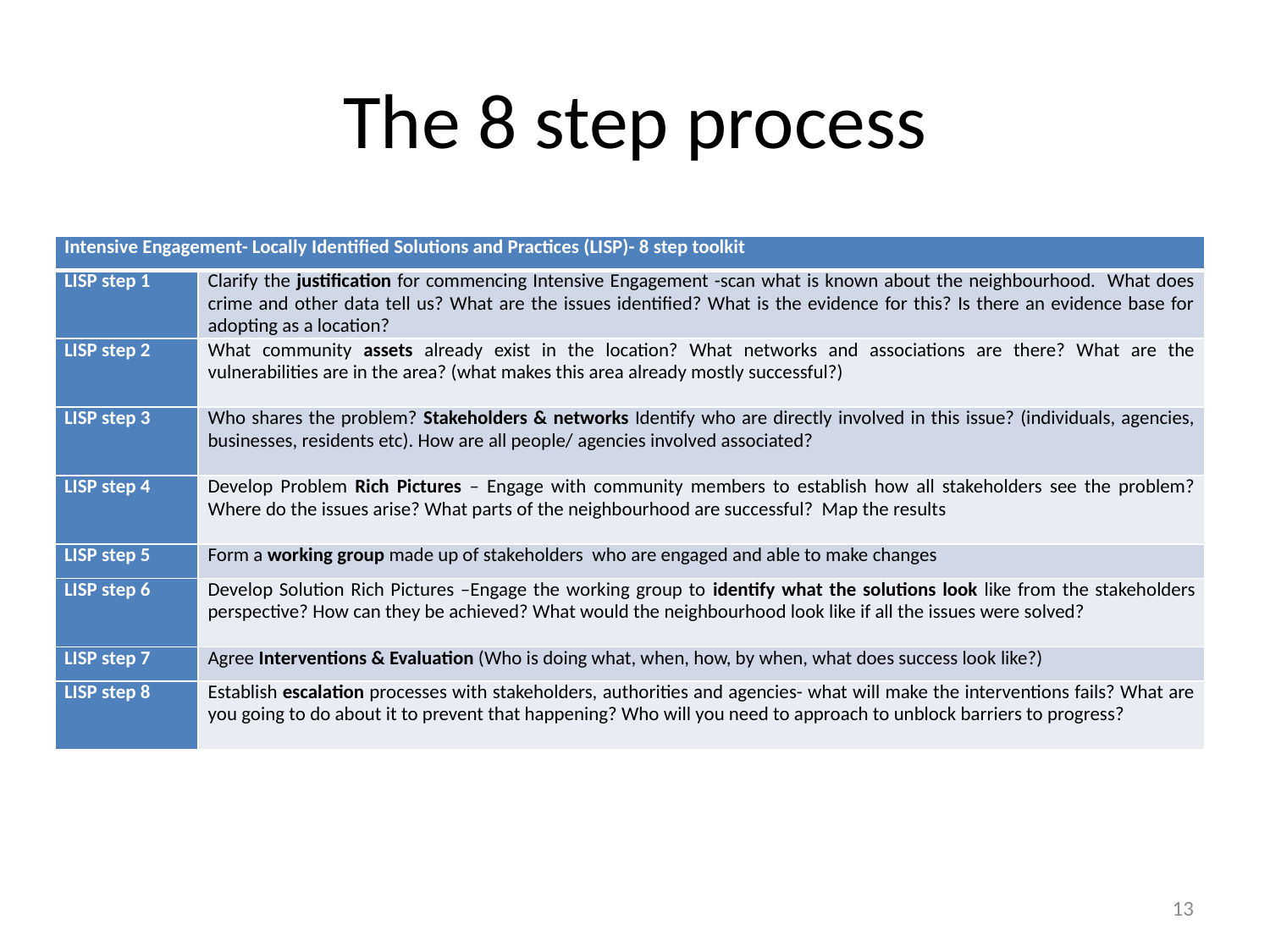

# The 8 step process
| Intensive Engagement- Locally Identified Solutions and Practices (LISP)- 8 step toolkit |  |
| --- | --- |
| LISP step 1 | Clarify the justification for commencing Intensive Engagement -scan what is known about the neighbourhood. What does crime and other data tell us? What are the issues identified? What is the evidence for this? Is there an evidence base for adopting as a location? |
| LISP step 2 | What community assets already exist in the location? What networks and associations are there? What are the vulnerabilities are in the area? (what makes this area already mostly successful?) |
| LISP step 3 | Who shares the problem? Stakeholders & networks Identify who are directly involved in this issue? (individuals, agencies, businesses, residents etc). How are all people/ agencies involved associated? |
| LISP step 4 | Develop Problem Rich Pictures – Engage with community members to establish how all stakeholders see the problem? Where do the issues arise? What parts of the neighbourhood are successful? Map the results |
| LISP step 5 | Form a working group made up of stakeholders who are engaged and able to make changes |
| LISP step 6 | Develop Solution Rich Pictures –Engage the working group to identify what the solutions look like from the stakeholders perspective? How can they be achieved? What would the neighbourhood look like if all the issues were solved? |
| LISP step 7 | Agree Interventions & Evaluation (Who is doing what, when, how, by when, what does success look like?) |
| LISP step 8 | Establish escalation processes with stakeholders, authorities and agencies- what will make the interventions fails? What are you going to do about it to prevent that happening? Who will you need to approach to unblock barriers to progress? |
13